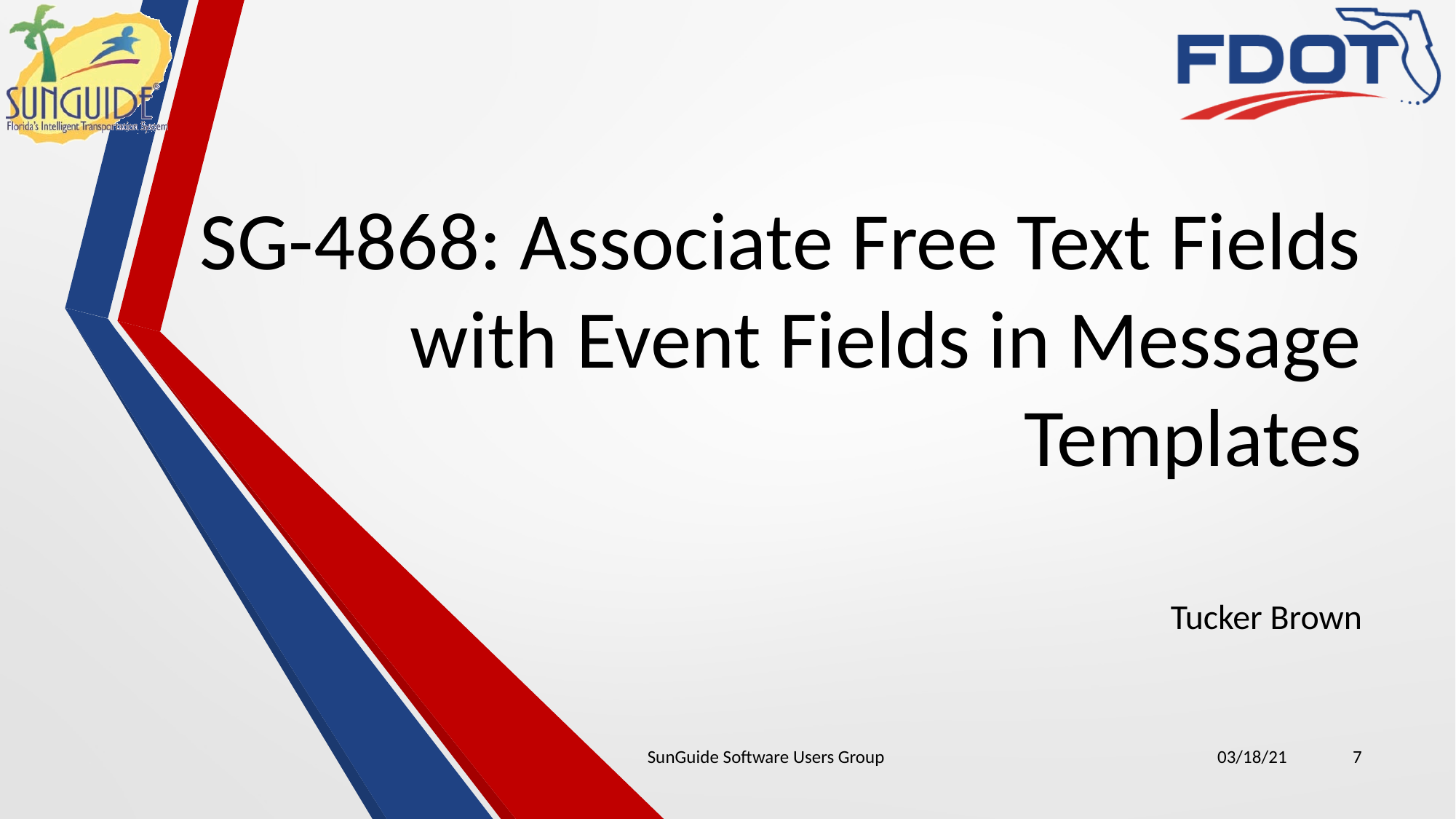

# SG-4868: Associate Free Text Fields with Event Fields in Message Templates

Tucker Brown
SunGuide Software Users Group
03/18/21
7